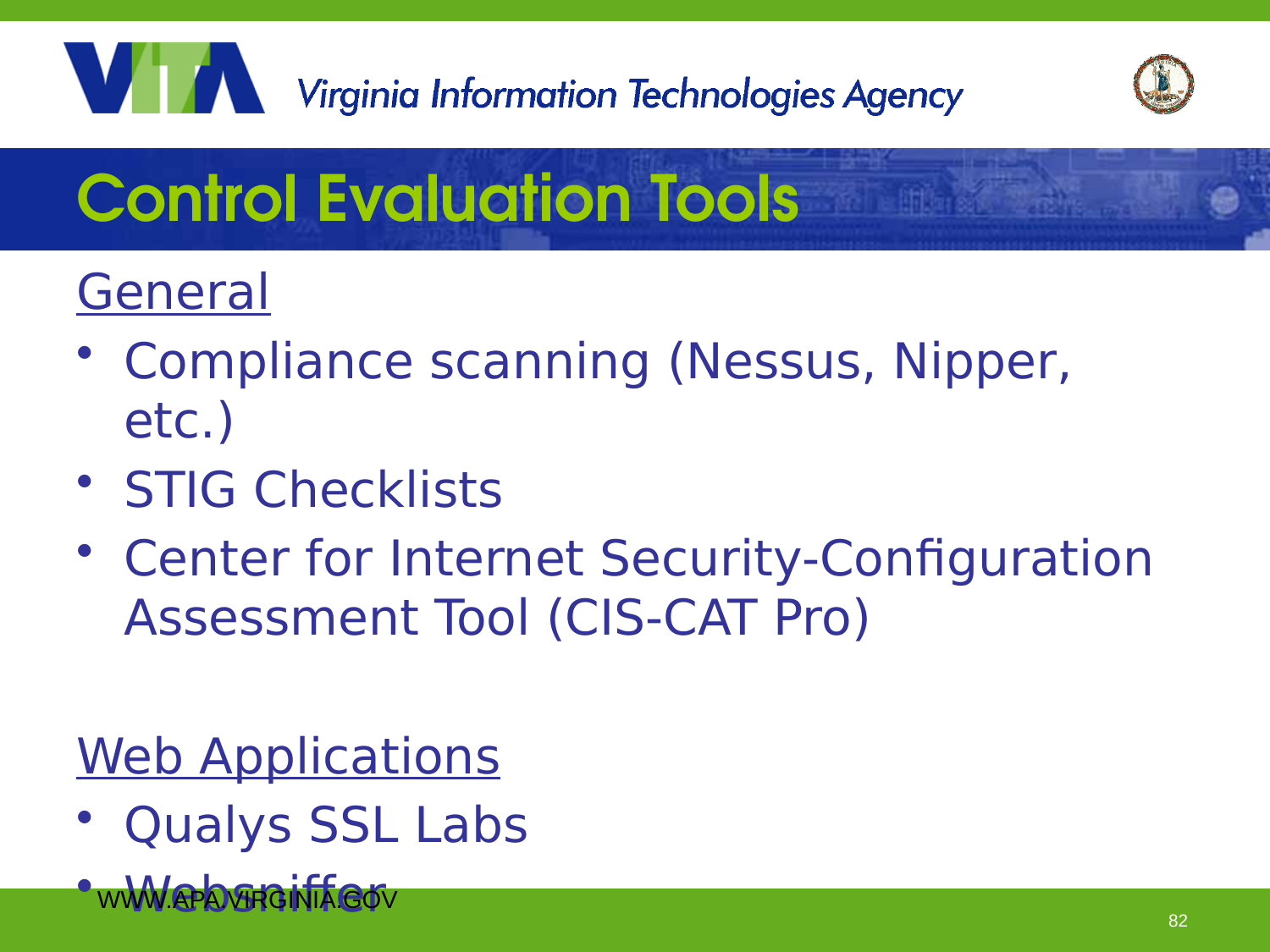

# Control Evaluation Tools
General
Compliance scanning (Nessus, Nipper, etc.)
STIG Checklists
Center for Internet Security-Configuration Assessment Tool (CIS-CAT Pro)

Web Applications
Qualys SSL Labs
Websniffer
WWW.APA.VIRGINIA.GOV
 Page 82